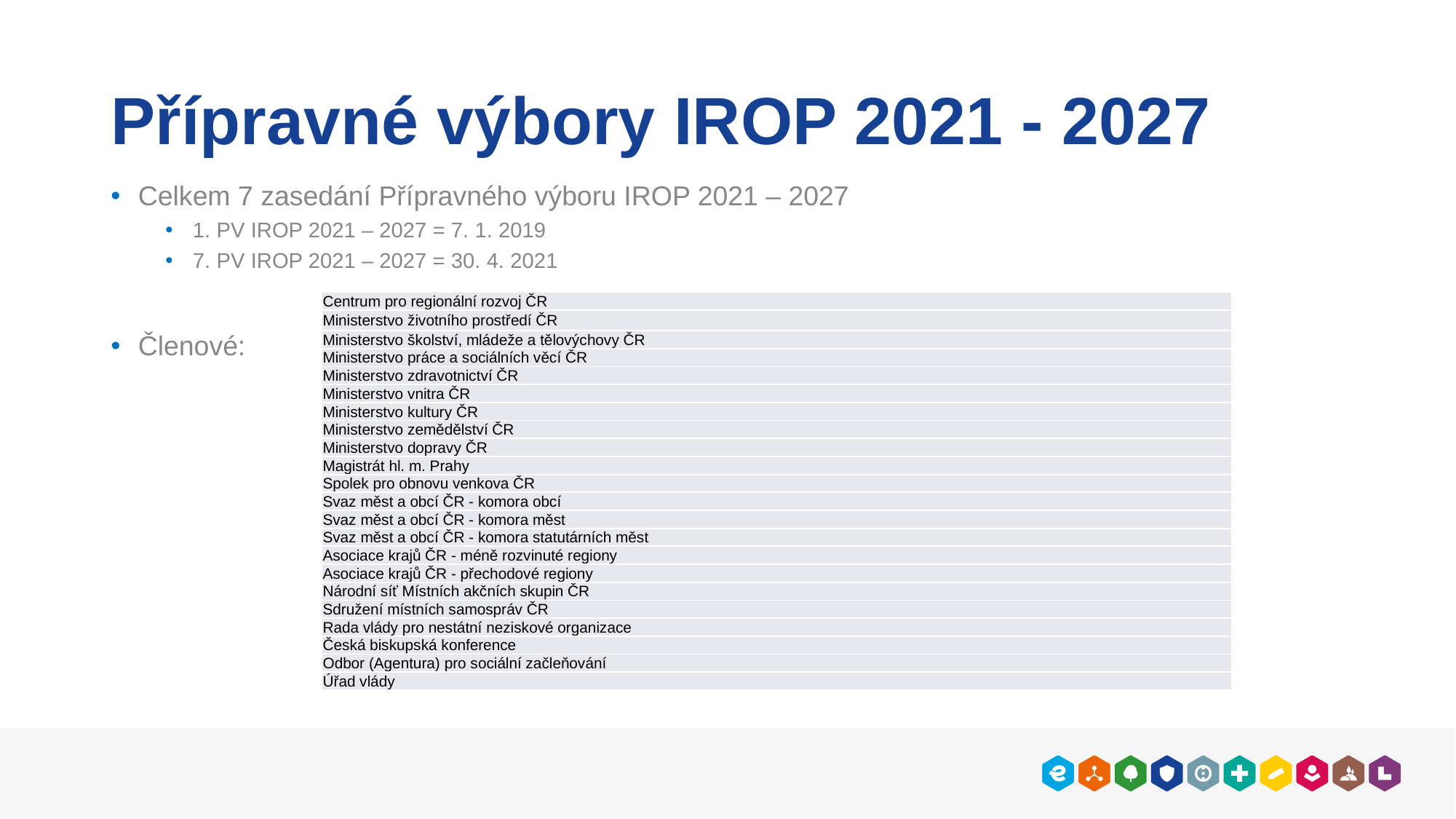

# Přípravné výbory IROP 2021 - 2027
Celkem 7 zasedání Přípravného výboru IROP 2021 – 2027
1. PV IROP 2021 – 2027 = 7. 1. 2019
7. PV IROP 2021 – 2027 = 30. 4. 2021

Členové:

| Centrum pro regionální rozvoj ČR |
| --- |
| Ministerstvo životního prostředí ČR |
| Ministerstvo školství, mládeže a tělovýchovy ČR |
| Ministerstvo práce a sociálních věcí ČR |
| Ministerstvo zdravotnictví ČR |
| Ministerstvo vnitra ČR |
| Ministerstvo kultury ČR |
| Ministerstvo zemědělství ČR |
| Ministerstvo dopravy ČR |
| Magistrát hl. m. Prahy |
| Spolek pro obnovu venkova ČR |
| Svaz měst a obcí ČR - komora obcí |
| Svaz měst a obcí ČR - komora měst |
| Svaz měst a obcí ČR - komora statutárních měst |
| Asociace krajů ČR - méně rozvinuté regiony |
| Asociace krajů ČR - přechodové regiony |
| Národní síť Místních akčních skupin ČR |
| Sdružení místních samospráv ČR |
| Rada vlády pro nestátní neziskové organizace |
| Česká biskupská konference |
| Odbor (Agentura) pro sociální začleňování |
| Úřad vlády |